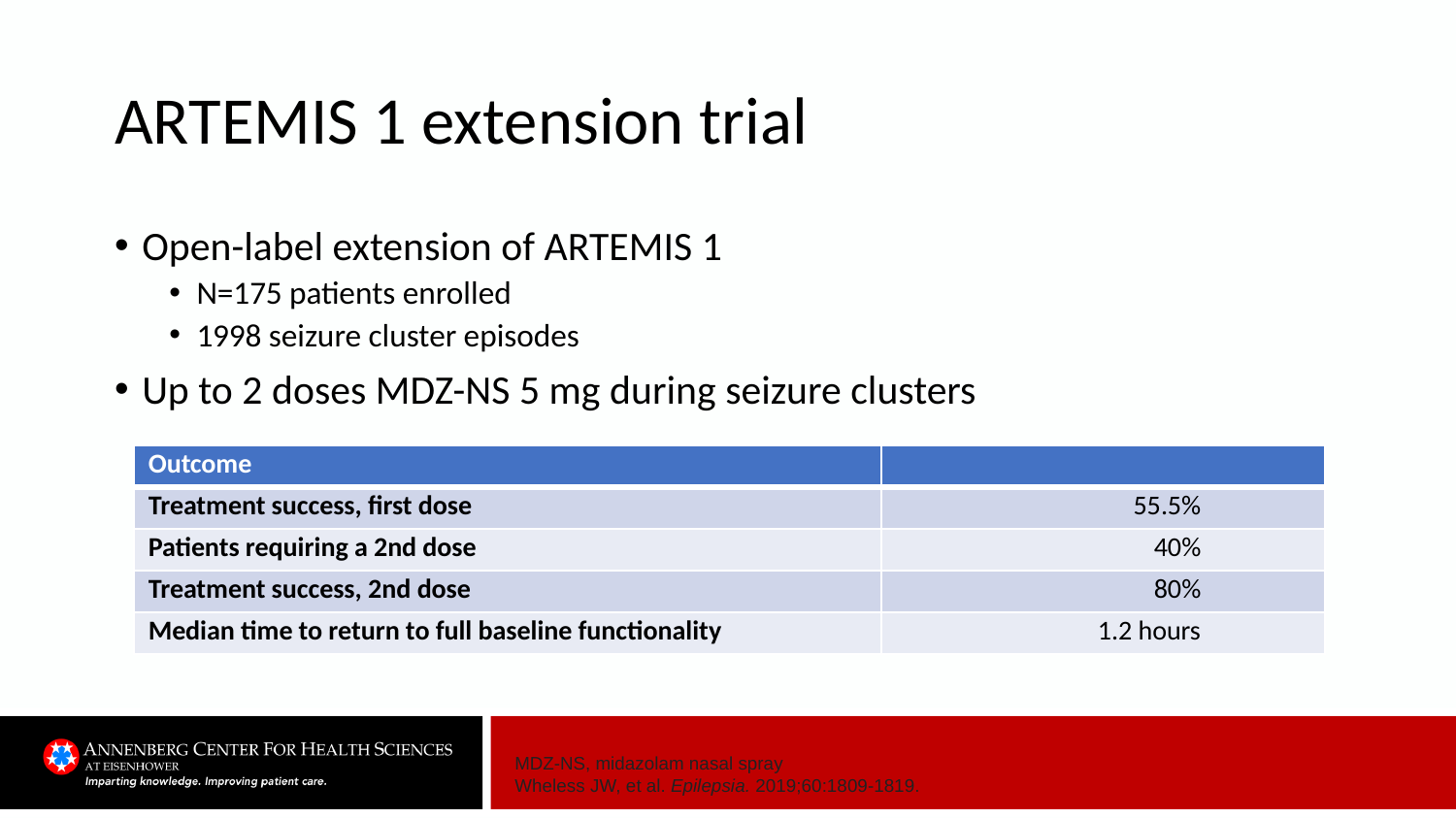

# ARTEMIS 1 extension trial
Open-label extension of ARTEMIS 1
N=175 patients enrolled
1998 seizure cluster episodes
Up to 2 doses MDZ-NS 5 mg during seizure clusters

| Outcome |  |  |
| --- | --- | --- |
| Treatment success, first dose | 55.5% |  |
| Patients requiring a 2nd dose | 40% |  |
| Treatment success, 2nd dose | 80% |  |
| Median time to return to full baseline functionality | 1.2 hours |  |
MDZ-NS, midazolam nasal spray
Wheless JW, et al. Epilepsia. 2019;60:1809-1819.